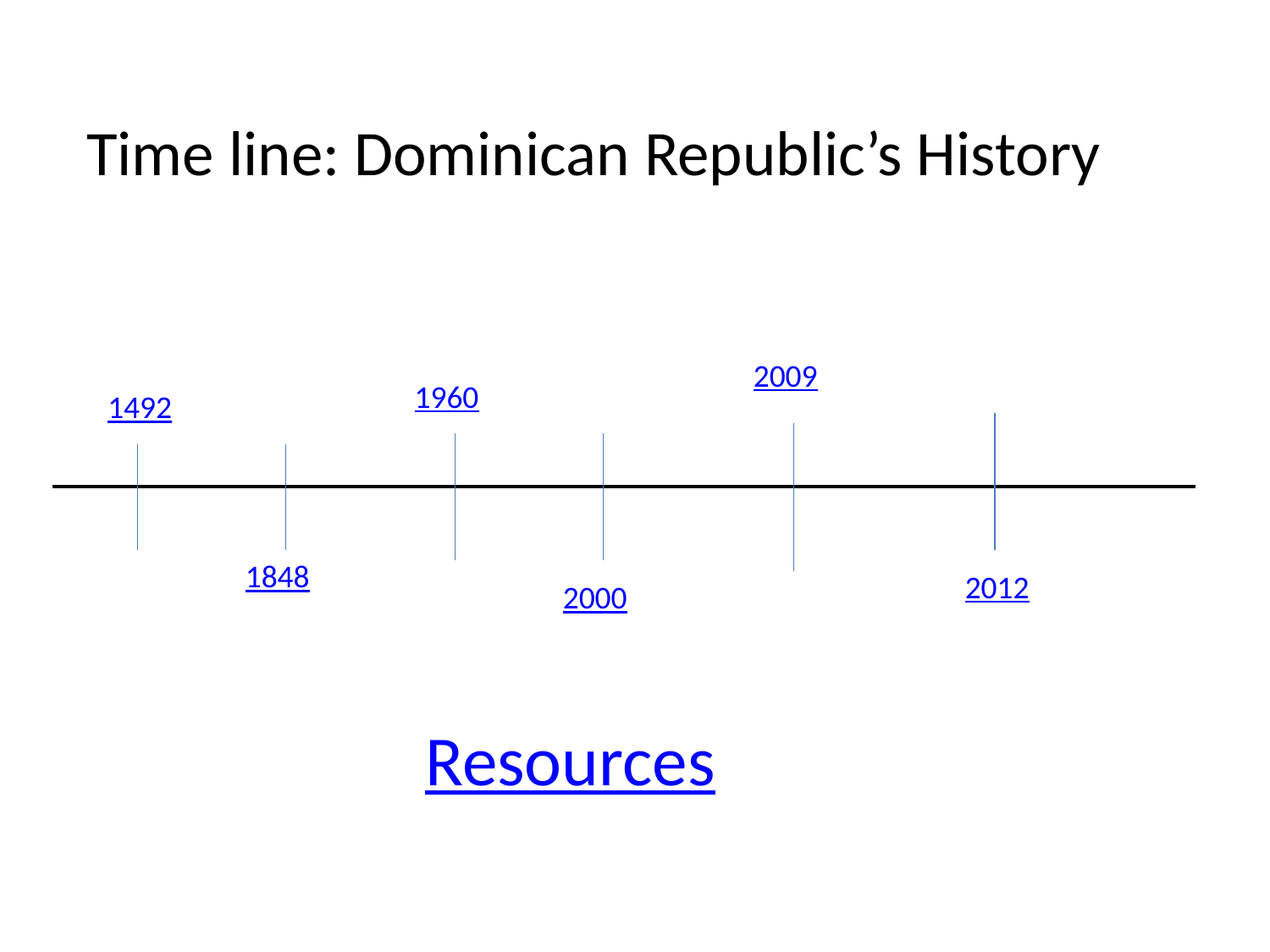

Time line: Dominican Republic’s History
2009
1960
1492
1848
2012
2000
Resources